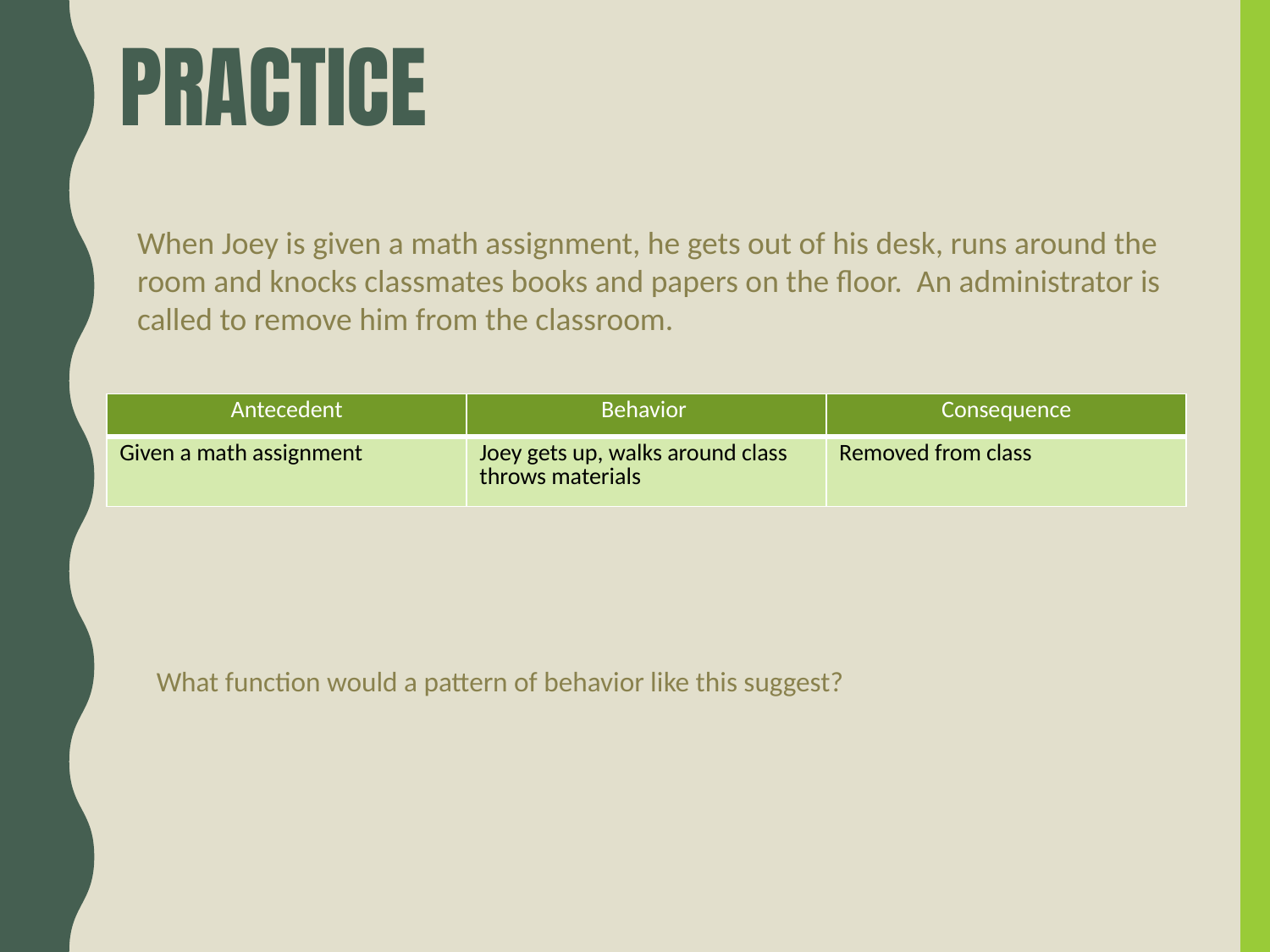

# PRACTICE
When Joey is given a math assignment, he gets out of his desk, runs around the room and knocks classmates books and papers on the floor.  An administrator is called to remove him from the classroom.
| Antecedent | Behavior | Consequence |
| --- | --- | --- |
| Given a math assignment | Joey gets up, walks around class throws materials | Removed from class |
What function would a pattern of behavior like this suggest?